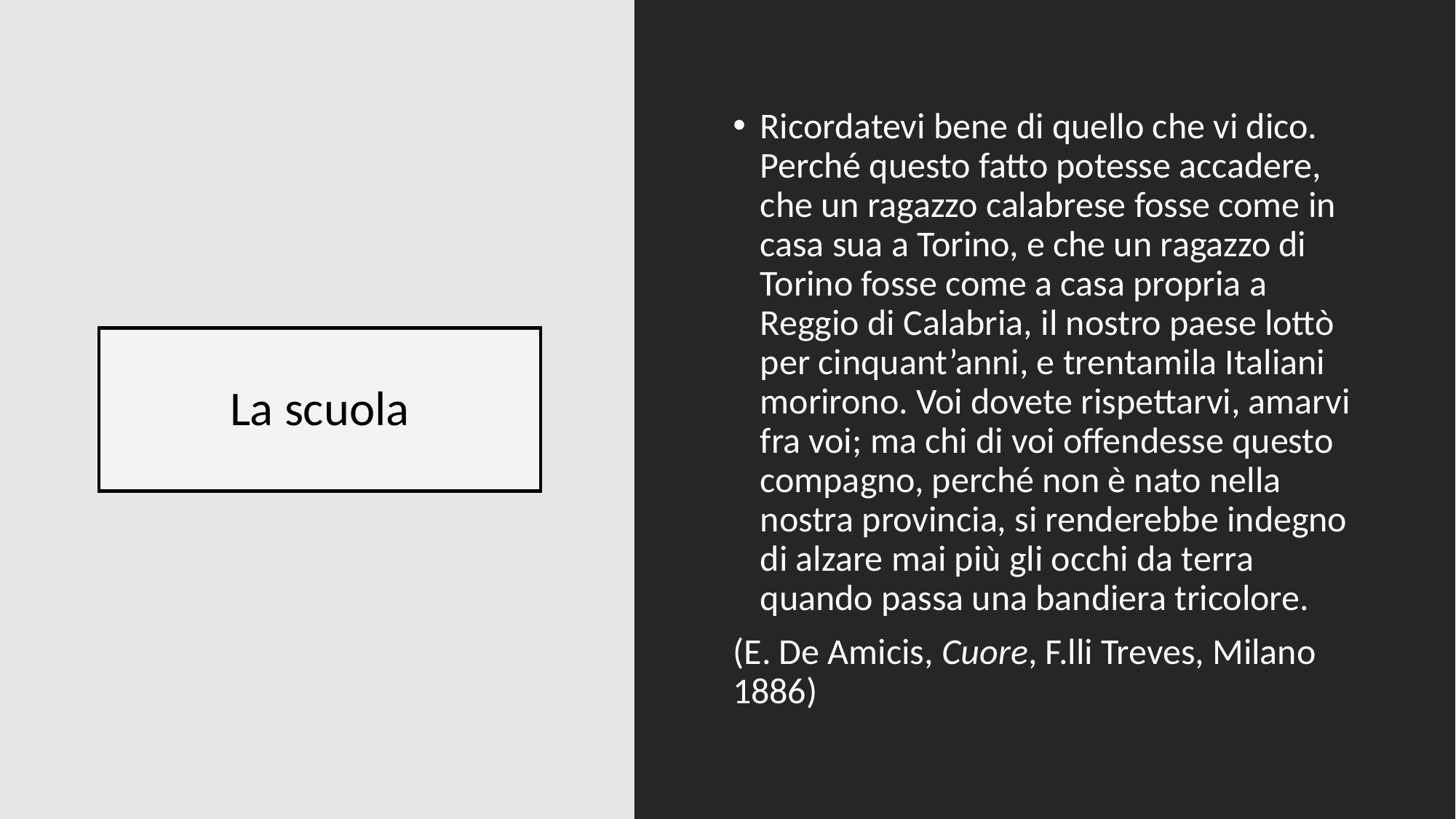

Ricordatevi bene di quello che vi dico. Perché questo fatto potesse accadere, che un ragazzo calabrese fosse come in casa sua a Torino, e che un ragazzo di Torino fosse come a casa propria a Reggio di Calabria, il nostro paese lottò per cinquant’anni, e trentamila Italiani morirono. Voi dovete rispettarvi, amarvi fra voi; ma chi di voi offendesse questo compagno, perché non è nato nella nostra provincia, si renderebbe indegno di alzare mai più gli occhi da terra quando passa una bandiera tricolore.
(E. De Amicis, Cuore, F.lli Treves, Milano 1886)
# La scuola